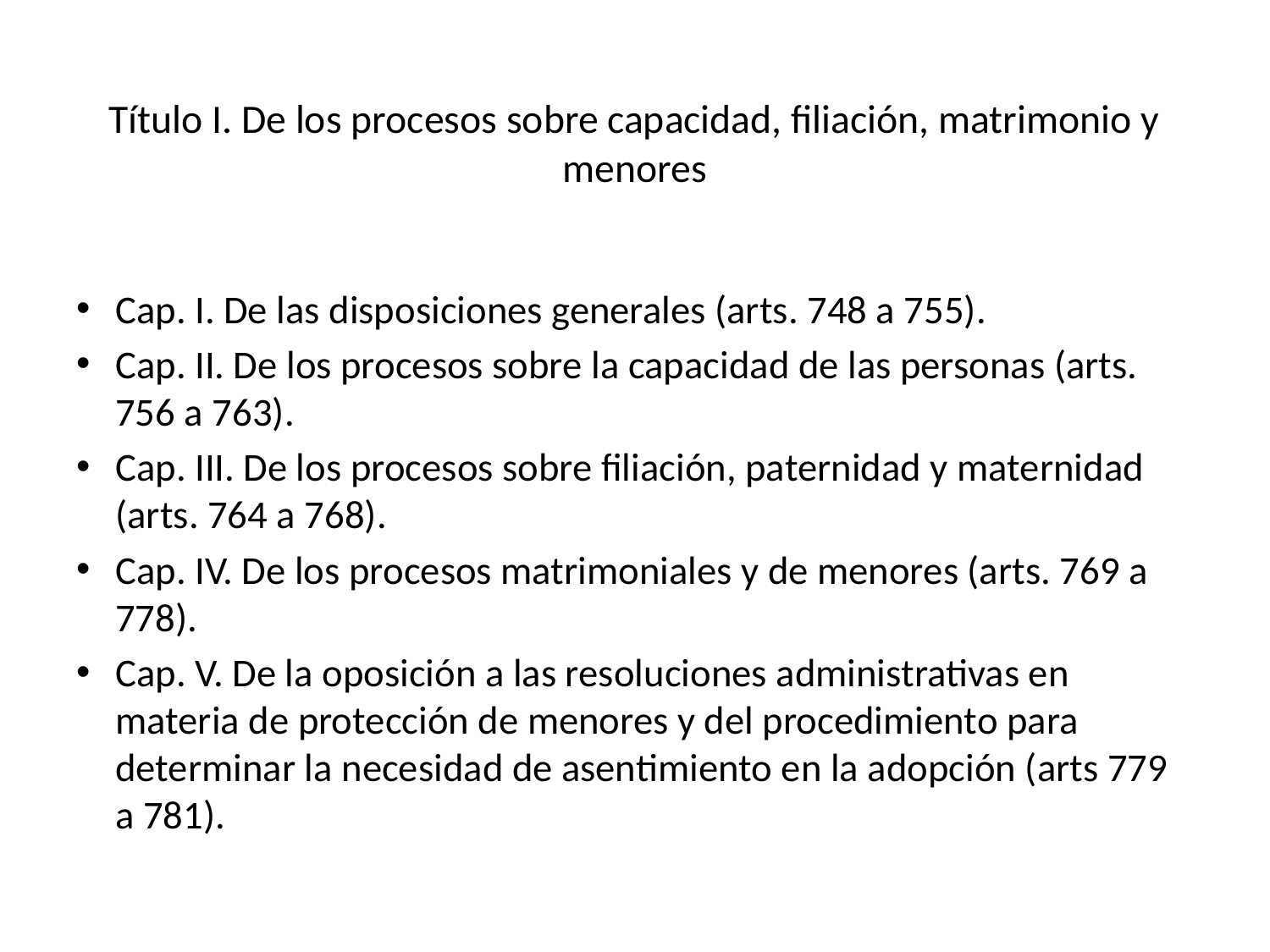

# Título I. De los procesos sobre capacidad, filiación, matrimonio y menores

Cap. I. De las disposiciones generales (arts. 748 a 755).
Cap. II. De los procesos sobre la capacidad de las personas (arts. 756 a 763).
Cap. III. De los procesos sobre filiación, paternidad y maternidad (arts. 764 a 768).
Cap. IV. De los procesos matrimoniales y de menores (arts. 769 a 778).
Cap. V. De la oposición a las resoluciones administrativas en materia de protección de menores y del procedimiento para determinar la necesidad de asentimiento en la adopción (arts 779 a 781).